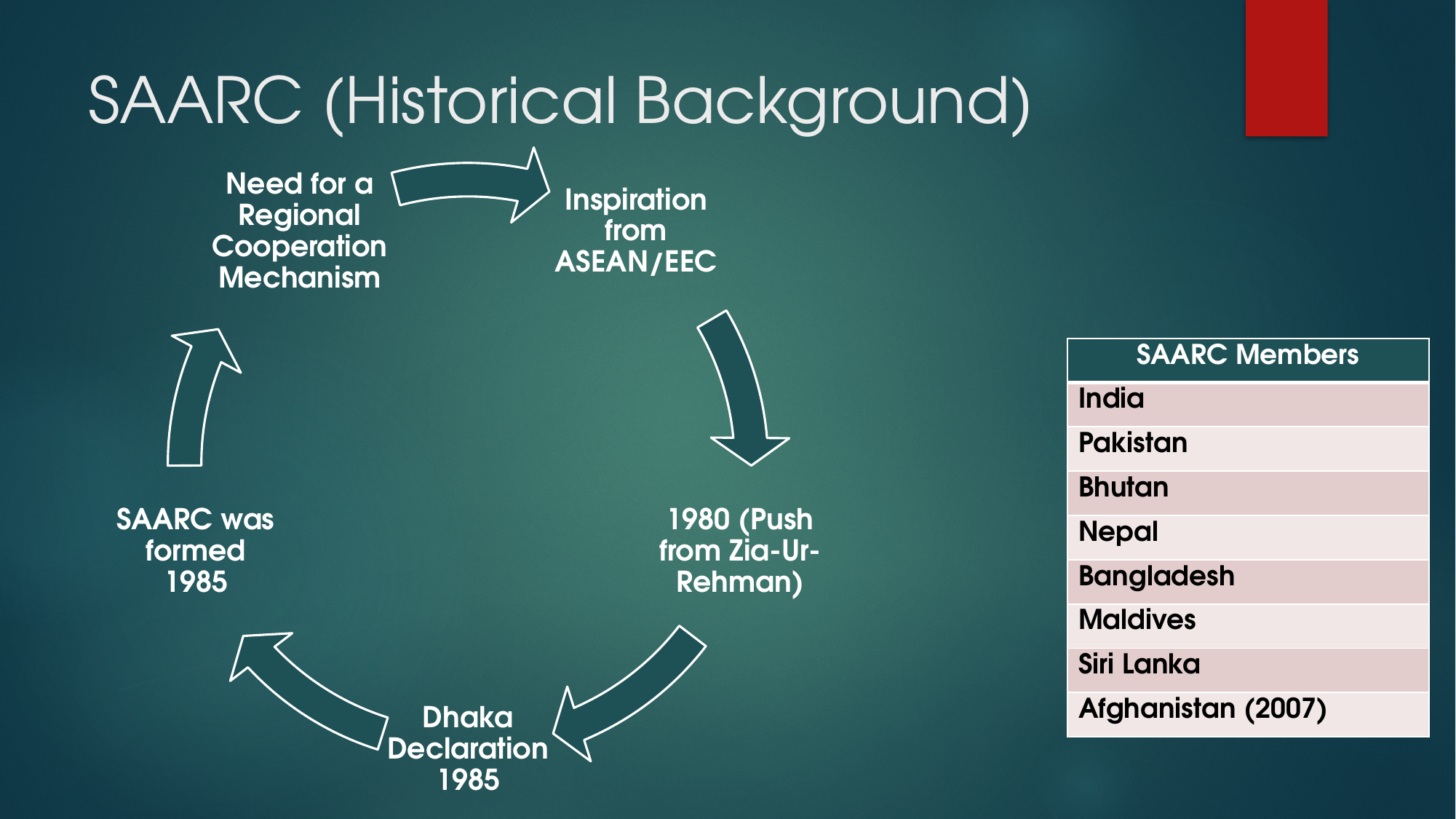

# SAARC (Historical Background)
Inspiration from ASEAN/EEC
1980 (Push from Zia-Ur-Rehman)
Dhaka Declaration 1985
SAARC was formed 1985
Need for a Regional Cooperation Mechanism
| SAARC Members |
| --- |
| India |
| Pakistan |
| Bhutan |
| Nepal |
| Bangladesh |
| Maldives |
| Siri Lanka |
| Afghanistan (2007) |